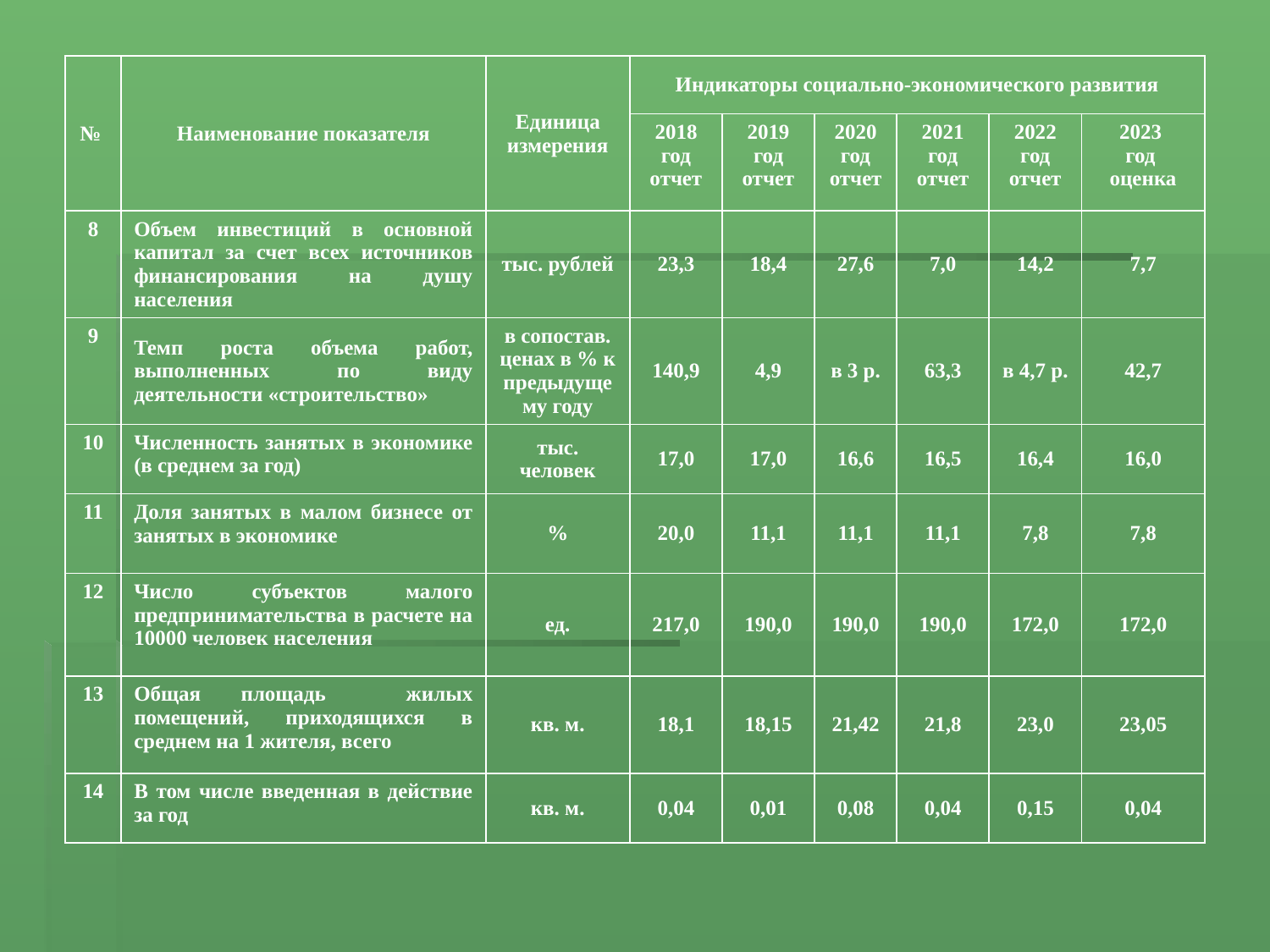

| № | Наименование показателя | Единица измерения | Индикаторы социально-экономического развития |  |  |  |  |  |
| --- | --- | --- | --- | --- | --- | --- | --- | --- |
|  |  |  | 2018 год отчет | 2019 год отчет | 2020 год отчет | 2021 год отчет | 2022 год отчет | 2023 год оценка |
| 8 | Объем инвестиций в основной капитал за счет всех источников финансирования на душу населения | тыс. рублей | 23,3 | 18,4 | 27,6 | 7,0 | 14,2 | 7,7 |
| 9 | Темп роста объема работ, выполненных по виду деятельности «строительство» | в сопостав. ценах в % к предыдущему году | 140,9 | 4,9 | в 3 р. | 63,3 | в 4,7 р. | 42,7 |
| 10 | Численность занятых в экономике (в среднем за год) | тыс. человек | 17,0 | 17,0 | 16,6 | 16,5 | 16,4 | 16,0 |
| 11 | Доля занятых в малом бизнесе от занятых в экономике | % | 20,0 | 11,1 | 11,1 | 11,1 | 7,8 | 7,8 |
| 12 | Число субъектов малого предпринимательства в расчете на 10000 человек населения | ед. | 217,0 | 190,0 | 190,0 | 190,0 | 172,0 | 172,0 |
| 13 | Общая площадь жилых помещений, приходящихся в среднем на 1 жителя, всего | кв. м. | 18,1 | 18,15 | 21,42 | 21,8 | 23,0 | 23,05 |
| 14 | В том числе введенная в действие за год | кв. м. | 0,04 | 0,01 | 0,08 | 0,04 | 0,15 | 0,04 |